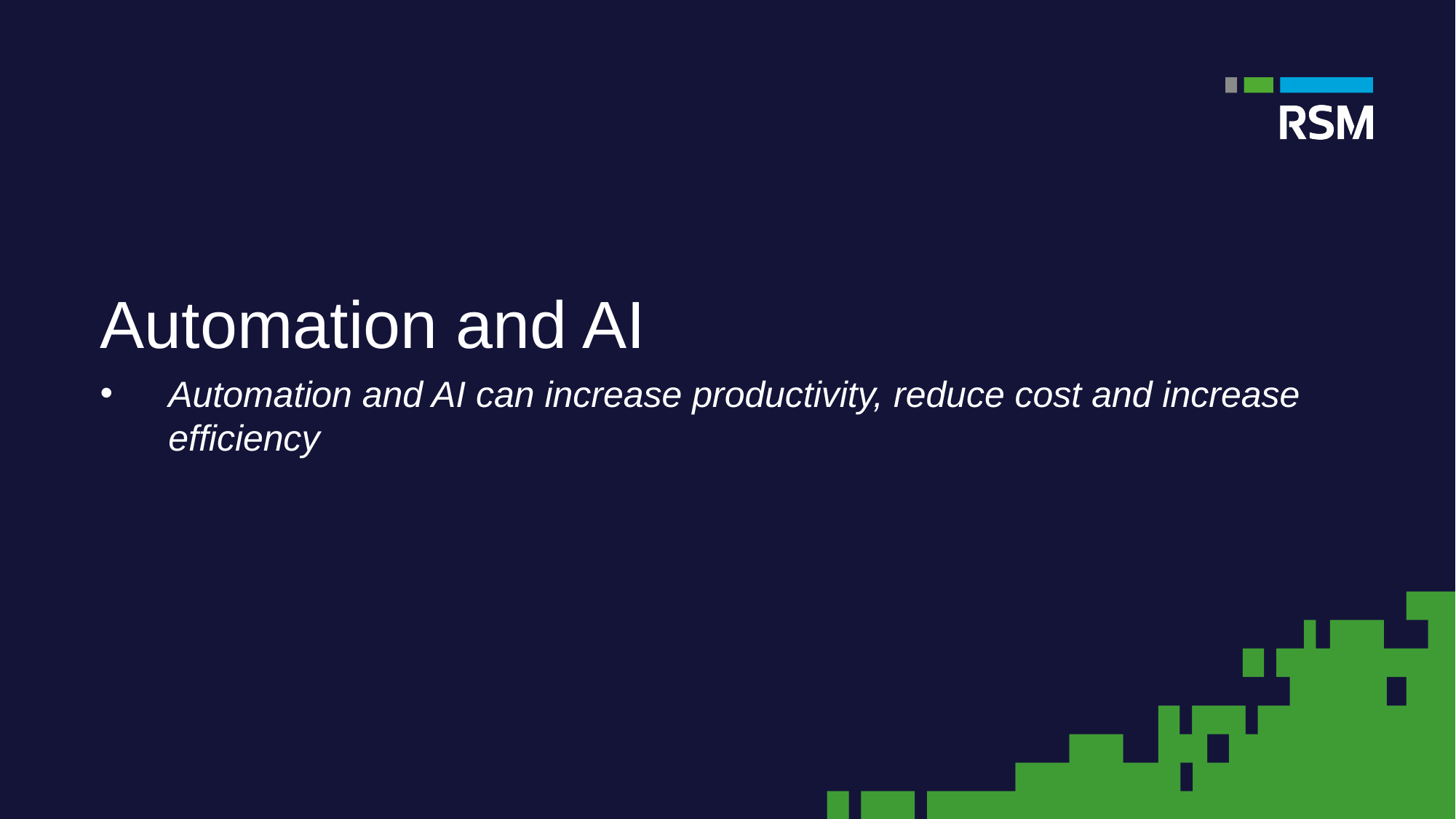

Automation and AI
Automation and AI can increase productivity, reduce cost and increase efficiency